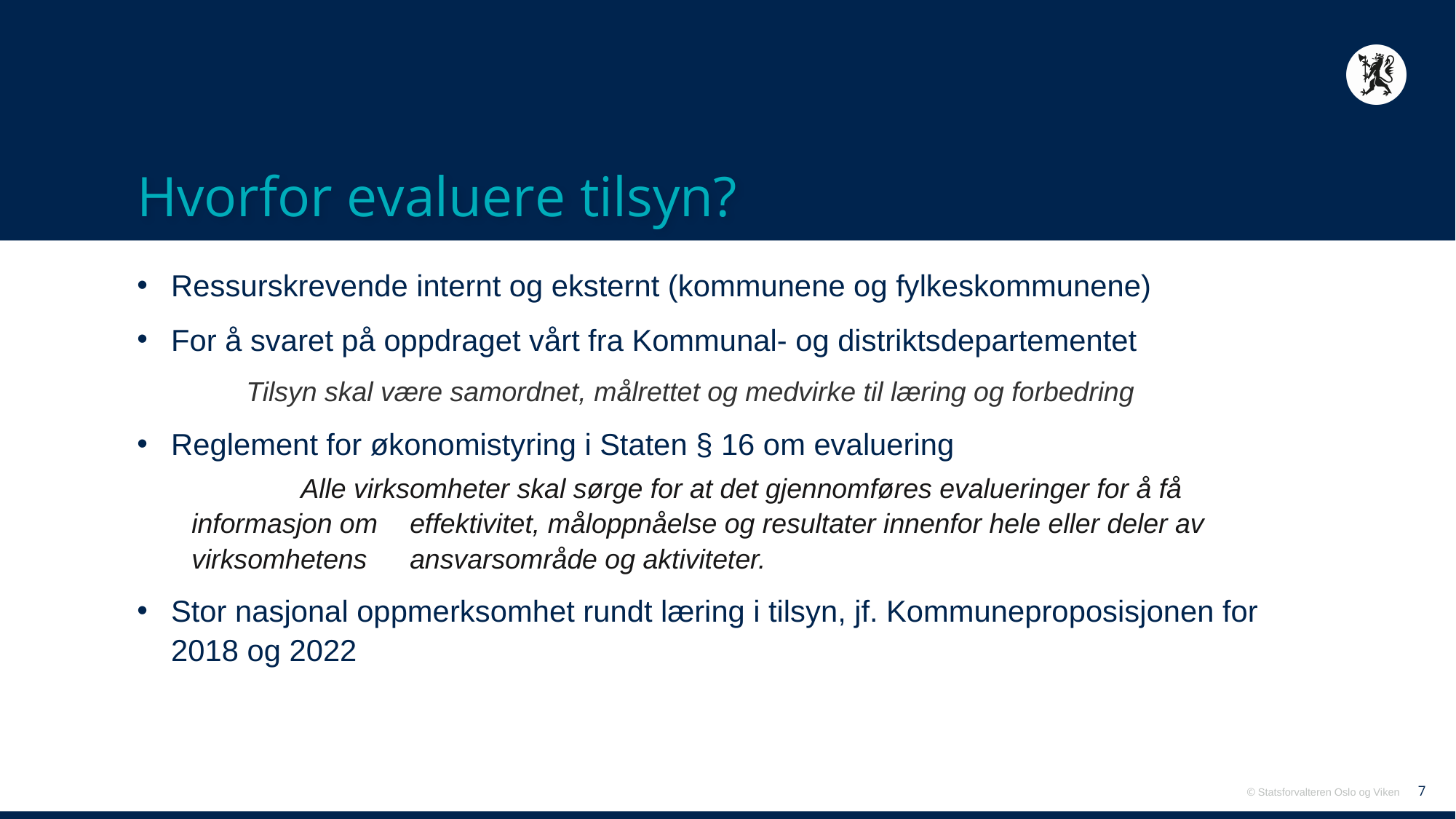

# Hvorfor evaluere tilsyn?
Ressurskrevende internt og eksternt (kommunene og fylkeskommunene)
For å svaret på oppdraget vårt fra Kommunal- og distriktsdepartementet
    	Tilsyn skal være samordnet, målrettet og medvirke til læring og forbedring
Reglement for økonomistyring i Staten § 16 om evaluering
	Alle virksomheter skal sørge for at det gjennomføres evalueringer for å få informasjon om 	effektivitet, måloppnåelse og resultater innenfor hele eller deler av virksomhetens 	ansvarsområde og aktiviteter.
Stor nasjonal oppmerksomhet rundt læring i tilsyn, jf. Kommuneproposisjonen for 2018 og 2022